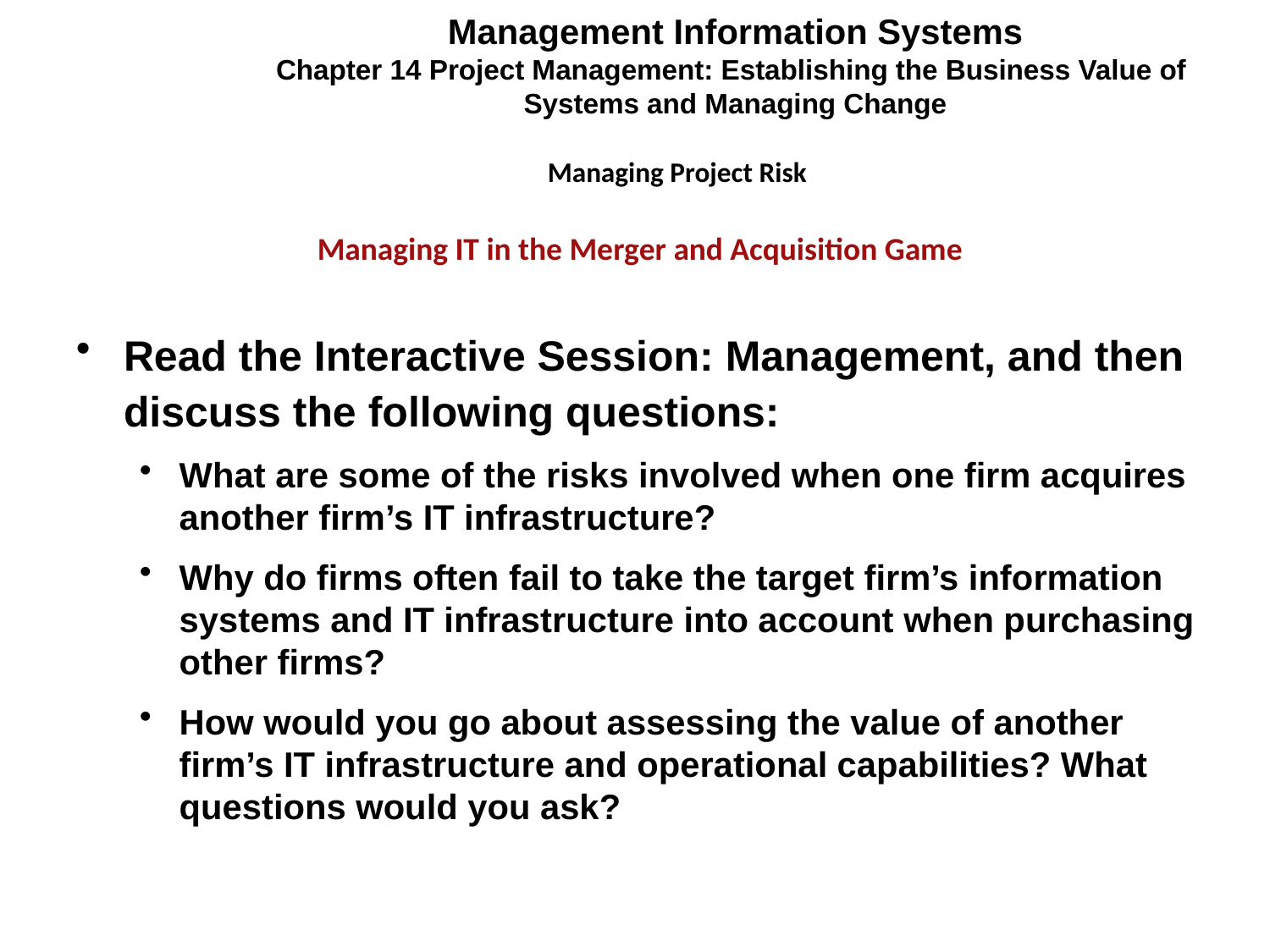

Management Information Systems
Chapter 14 Project Management: Establishing the Business Value of
Systems and Managing Change
Managing Project Risk
Managing IT in the Merger and Acquisition Game
Read the Interactive Session: Management, and then discuss the following questions:
What are some of the risks involved when one firm acquires another firm’s IT infrastructure?
Why do firms often fail to take the target firm’s information systems and IT infrastructure into account when purchasing other firms?
How would you go about assessing the value of another firm’s IT infrastructure and operational capabilities? What questions would you ask?